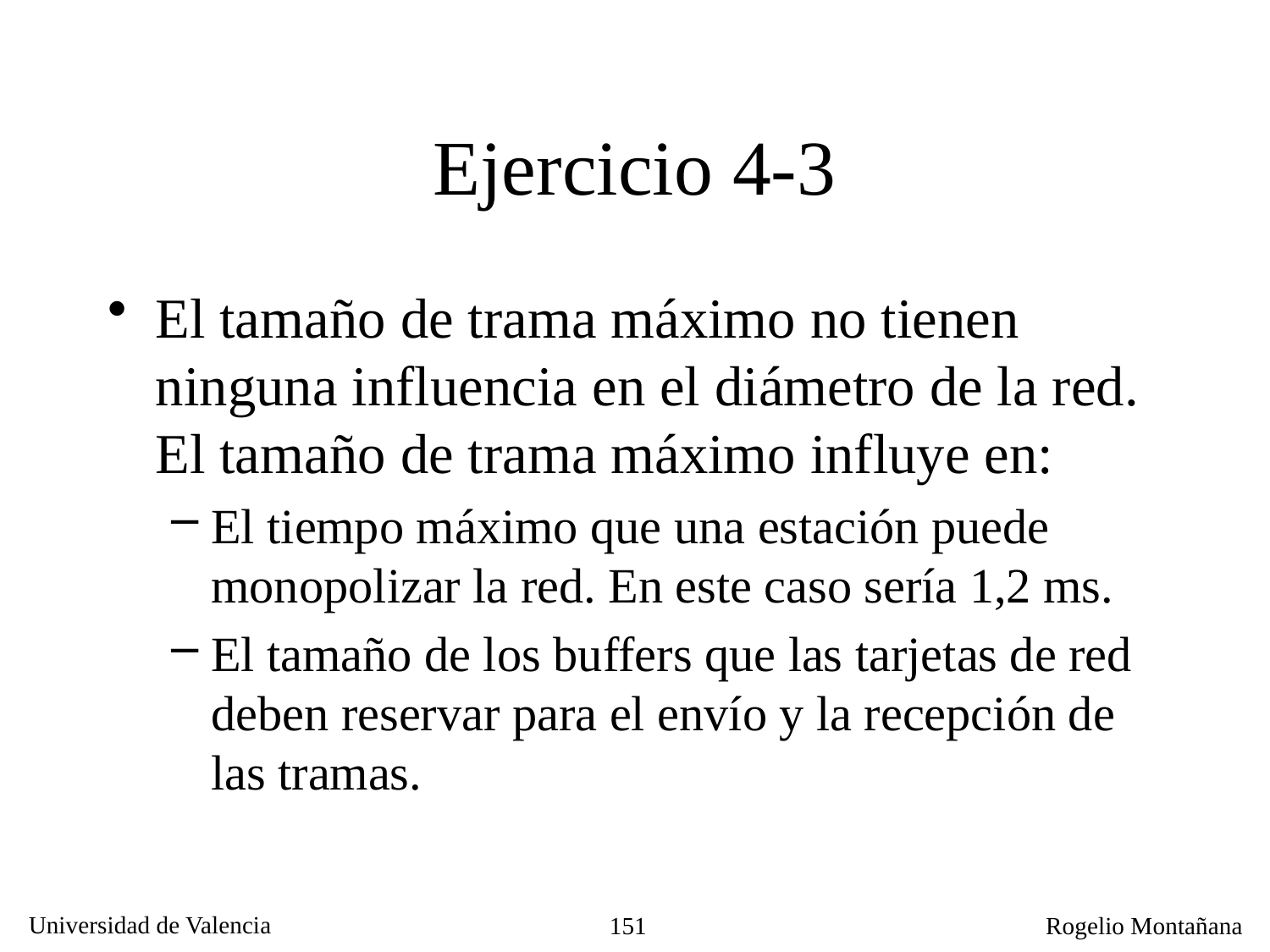

# Ejercicio 4-3
El tamaño de trama máximo no tienen ninguna influencia en el diámetro de la red. El tamaño de trama máximo influye en:
El tiempo máximo que una estación puede monopolizar la red. En este caso sería 1,2 ms.
El tamaño de los buffers que las tarjetas de red deben reservar para el envío y la recepción de las tramas.